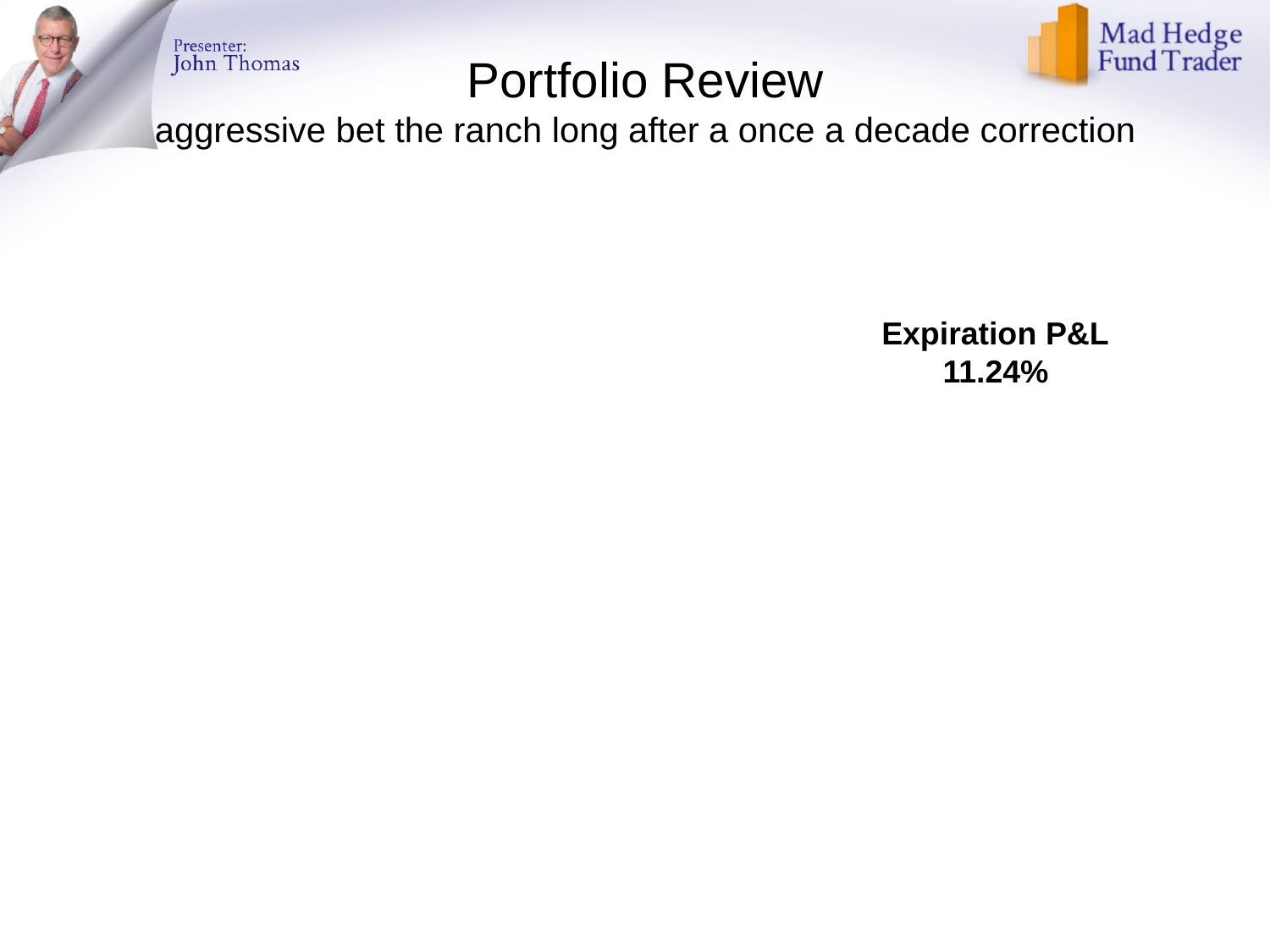

Portfolio Review
aggressive bet the ranch long after a once a decade correction
Expiration P&L
11.24%